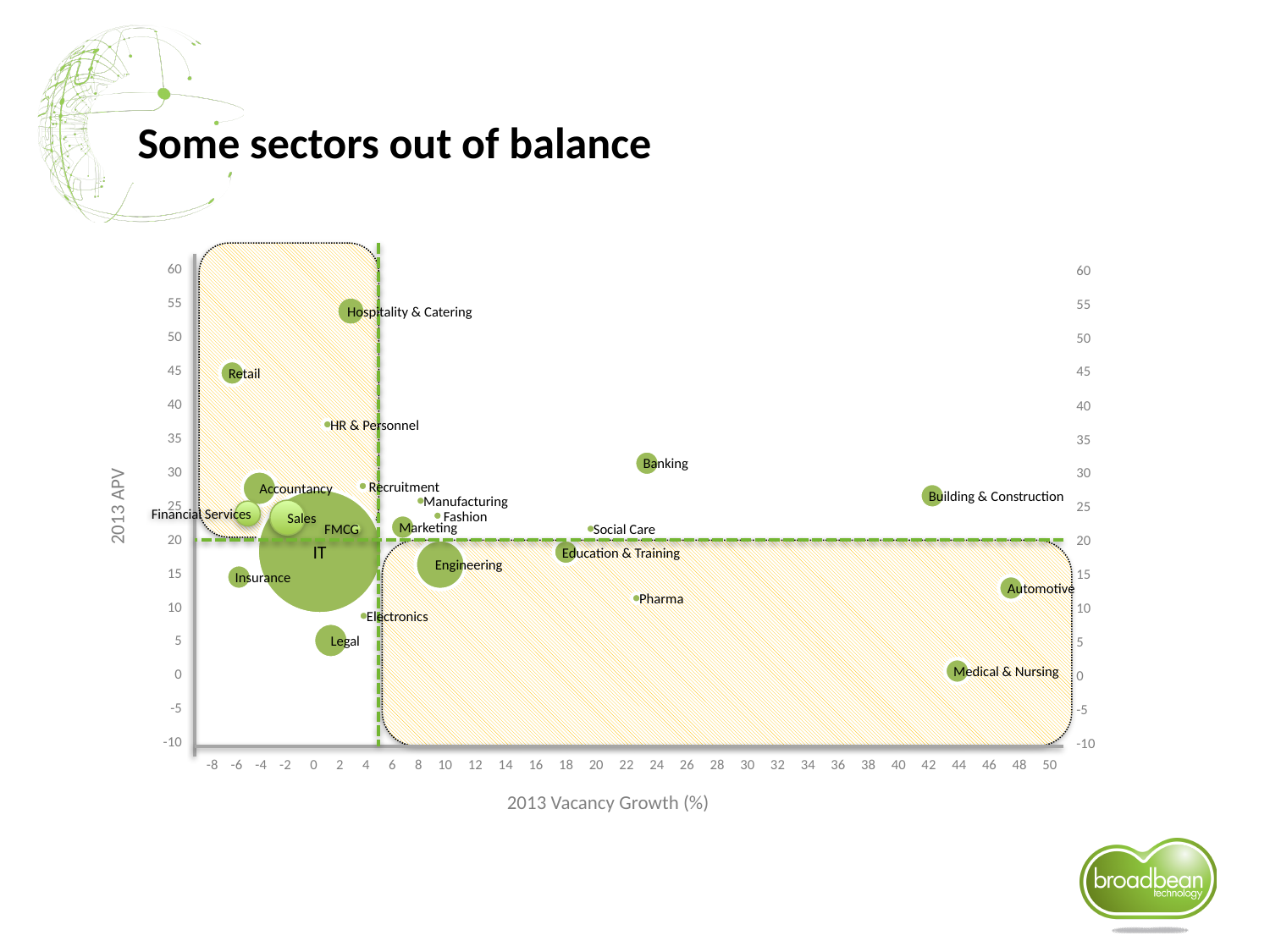

# Some sectors out of balance
60

55

50

45

40

35

30

25

20

15

10

5

0

-5

-10

60

55

50

45

40

35

30

25

20

15

10

5

0

-5

-10

Hospitality & Catering

Retail
  HR & Personnel
Banking
Accountancy
   Recruitment
Building & Construction
2013 APV
IT
  Manufacturing
Sales
Financial Services
   Fashion
Marketing
   FMCG
  Social Care
Engineering
Education & Training

Insurance
Automotive
  Pharma
  Electronics
Legal
Medical & Nursing
-8    -6    -4    -2      0      2      4      6      8     10     12     14     16     18     20     22     24     26     28     30     32     34     36     38     40     42     44     46     48     50
2013 Vacancy Growth (%)